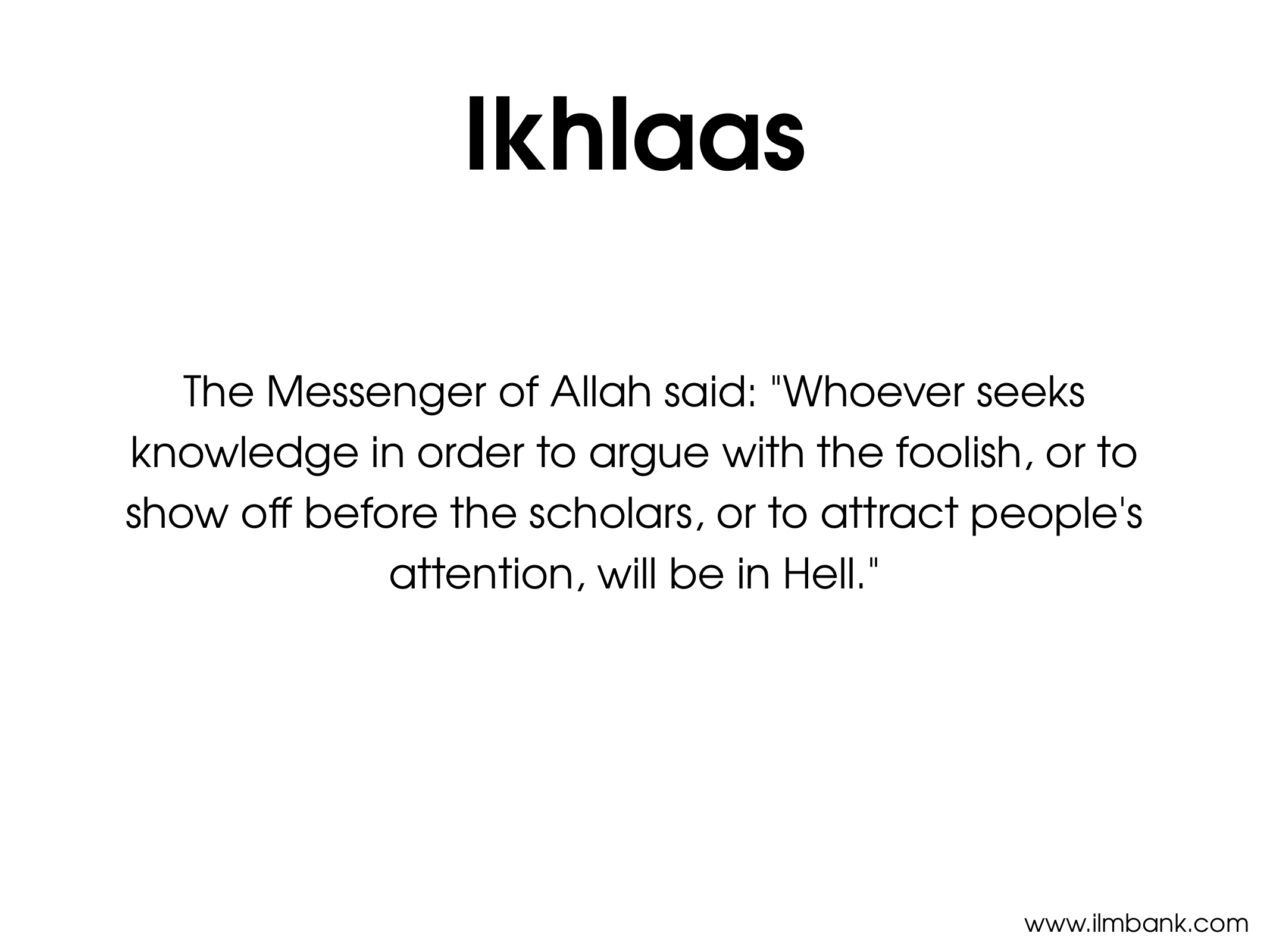

# Ikhlaas
The Messenger of Allah said: "Whoever seeks knowledge in order to argue with the foolish, or to show off before the scholars, or to attract people's attention, will be in Hell."